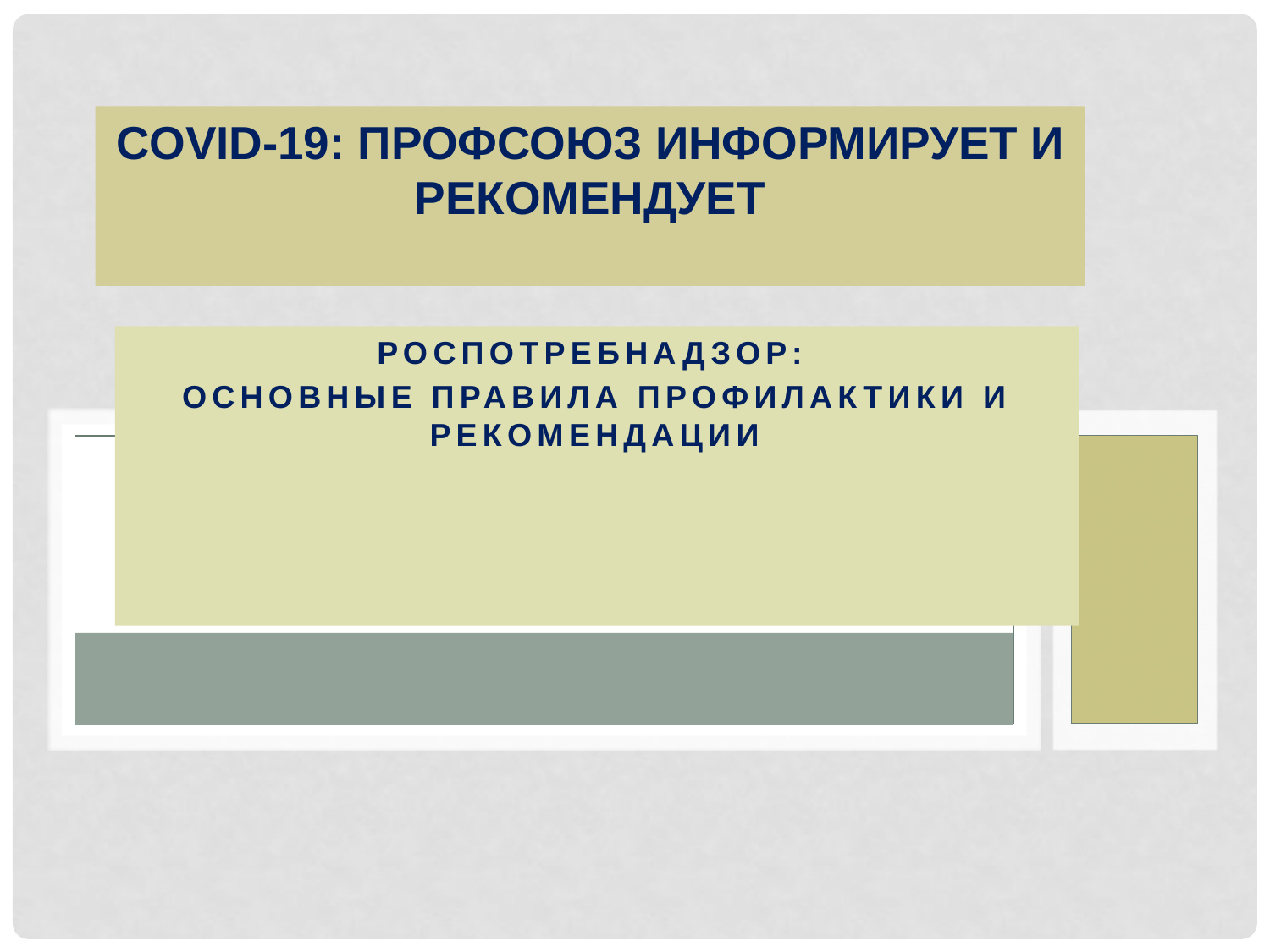

# COVID-19: профсоюз информирует и рекомендует
Роспотребнадзор:
основные правила профилактики и рекомендации